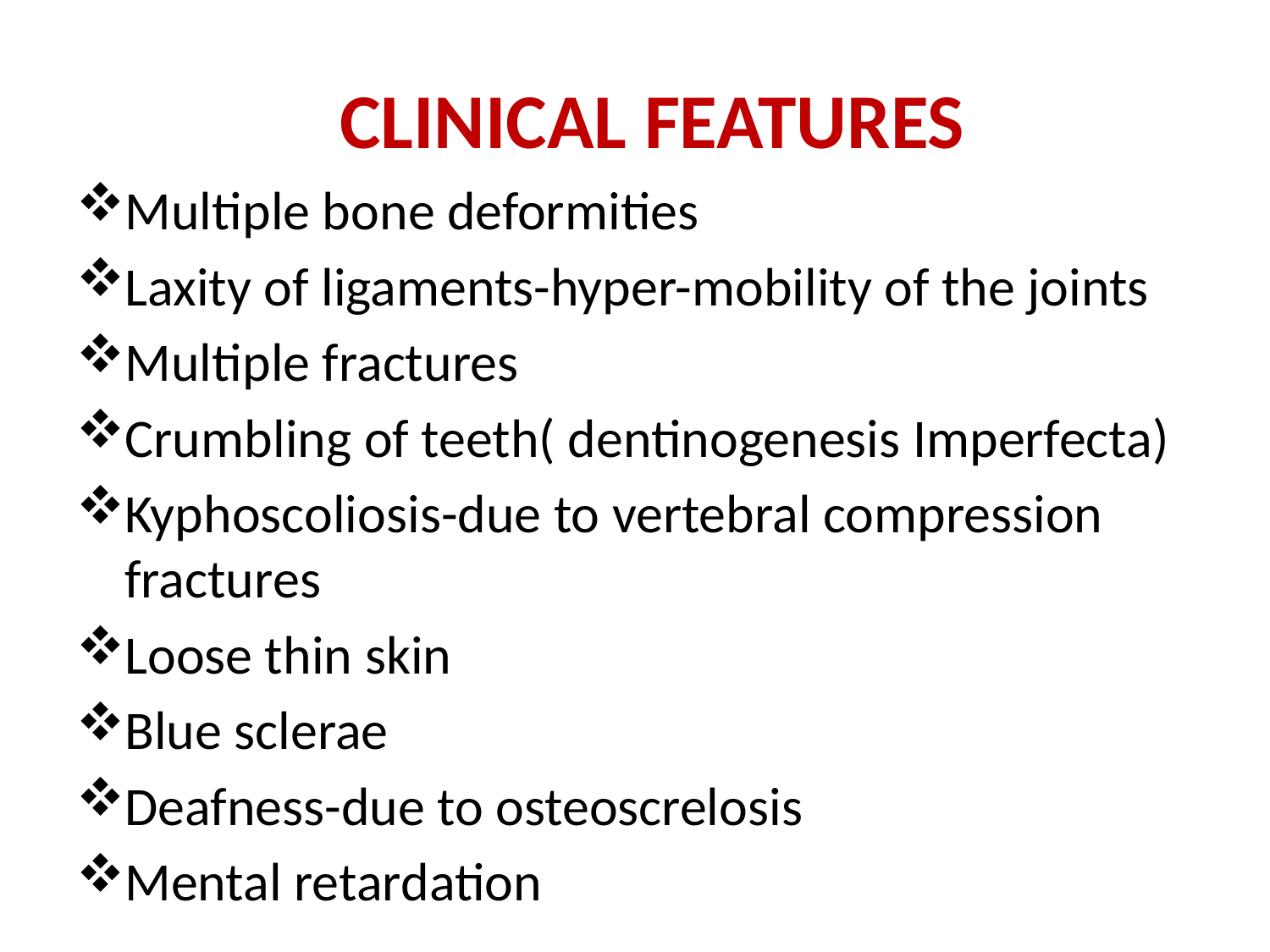

# CLINICAL FEATURES
Multiple bone deformities
Laxity of ligaments-hyper-mobility of the joints
Multiple fractures
Crumbling of teeth( dentinogenesis Imperfecta)
Kyphoscoliosis-due to vertebral compression fractures
Loose thin skin
Blue sclerae
Deafness-due to osteoscrelosis
Mental retardation